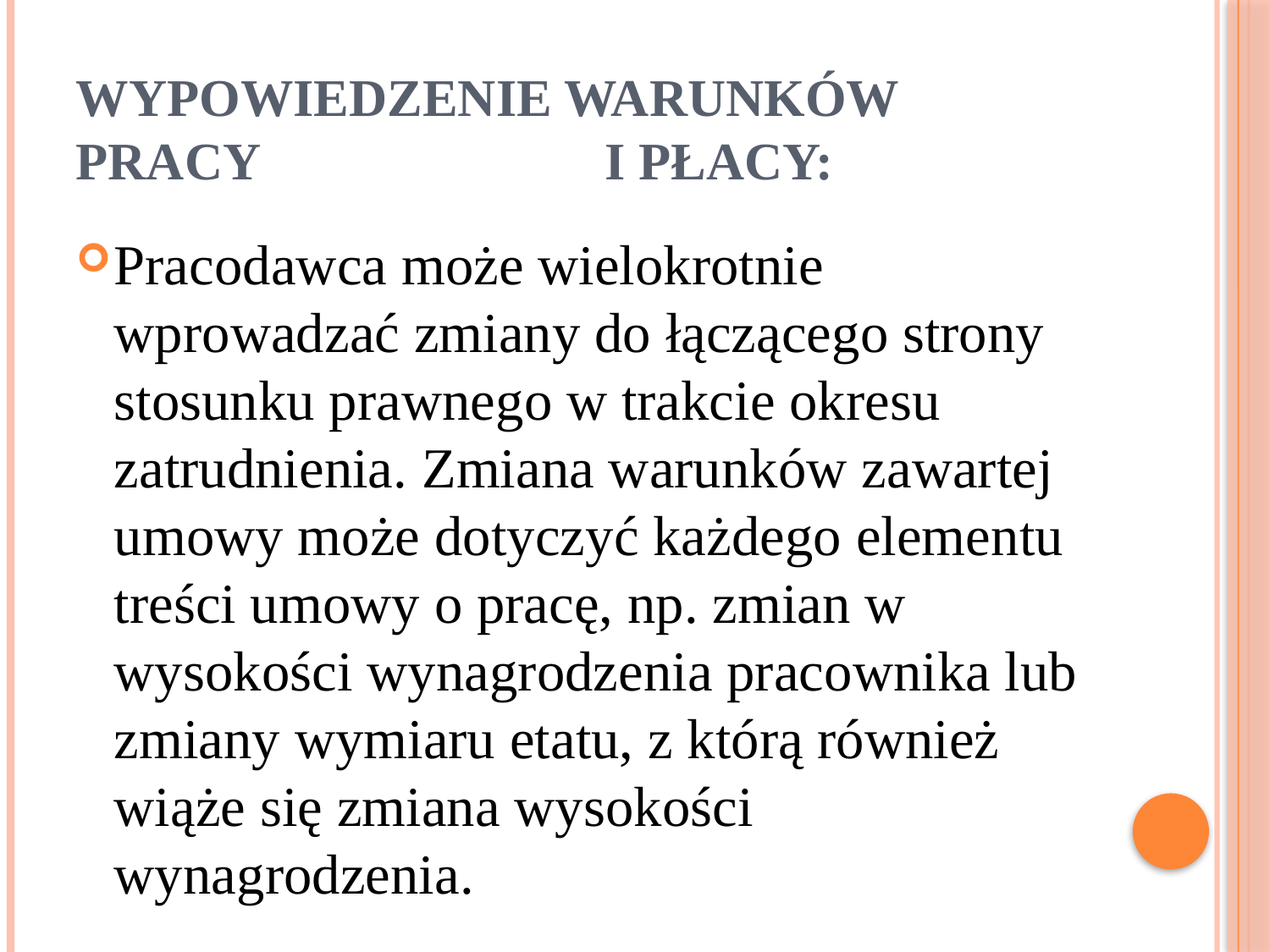

# Wypowiedzenie warunków pracy                          i płacy:
Pracodawca może wielokrotnie wprowadzać zmiany do łączącego strony stosunku prawnego w trakcie okresu zatrudnienia. Zmiana warunków zawartej umowy może dotyczyć każdego elementu treści umowy o pracę, np. zmian w wysokości wynagrodzenia pracownika lub zmiany wymiaru etatu, z którą również wiąże się zmiana wysokości wynagrodzenia.